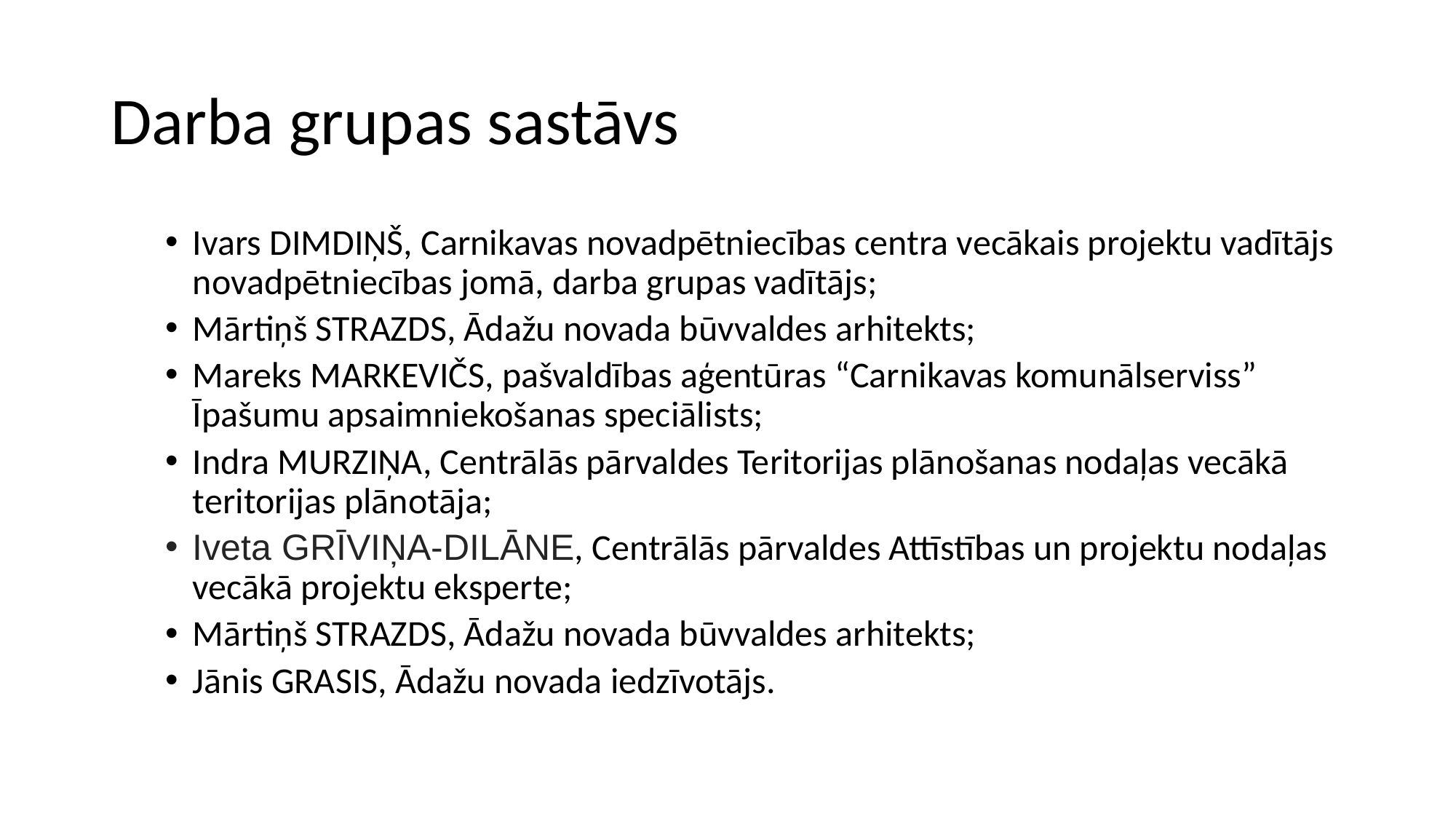

# Darba grupas sastāvs
Ivars DIMDIŅŠ, Carnikavas novadpētniecības centra vecākais projektu vadītājs novadpētniecības jomā, darba grupas vadītājs;
Mārtiņš STRAZDS, Ādažu novada būvvaldes arhitekts;
Mareks MARKEVIČS, pašvaldības aģentūras “Carnikavas komunālserviss” Īpašumu apsaimniekošanas speciālists;
Indra MURZIŅA, Centrālās pārvaldes Teritorijas plānošanas nodaļas vecākā teritorijas plānotāja;
Iveta GRĪVIŅA-DILĀNE, Centrālās pārvaldes Attīstības un projektu nodaļas vecākā projektu eksperte;
Mārtiņš STRAZDS, Ādažu novada būvvaldes arhitekts;
Jānis GRASIS, Ādažu novada iedzīvotājs.